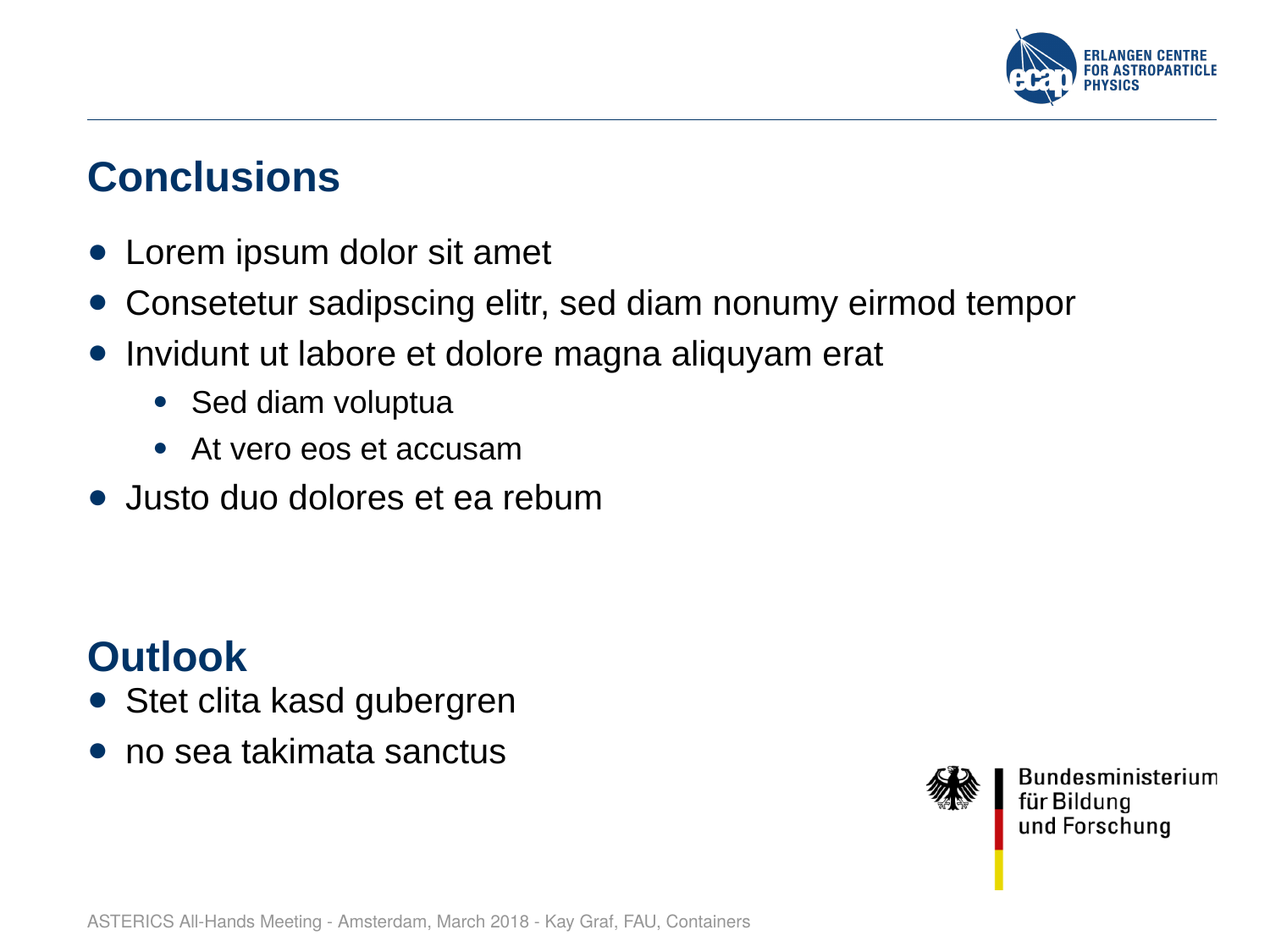

# Conclusions
Lorem ipsum dolor sit amet
Consetetur sadipscing elitr, sed diam nonumy eirmod tempor
Invidunt ut labore et dolore magna aliquyam erat
Sed diam voluptua
At vero eos et accusam
Justo duo dolores et ea rebum

Stet clita kasd gubergren
no sea takimata sanctus

Outlook
ASTERICS All-Hands Meeting - Amsterdam, March 2018 - Kay Graf, FAU, Containers